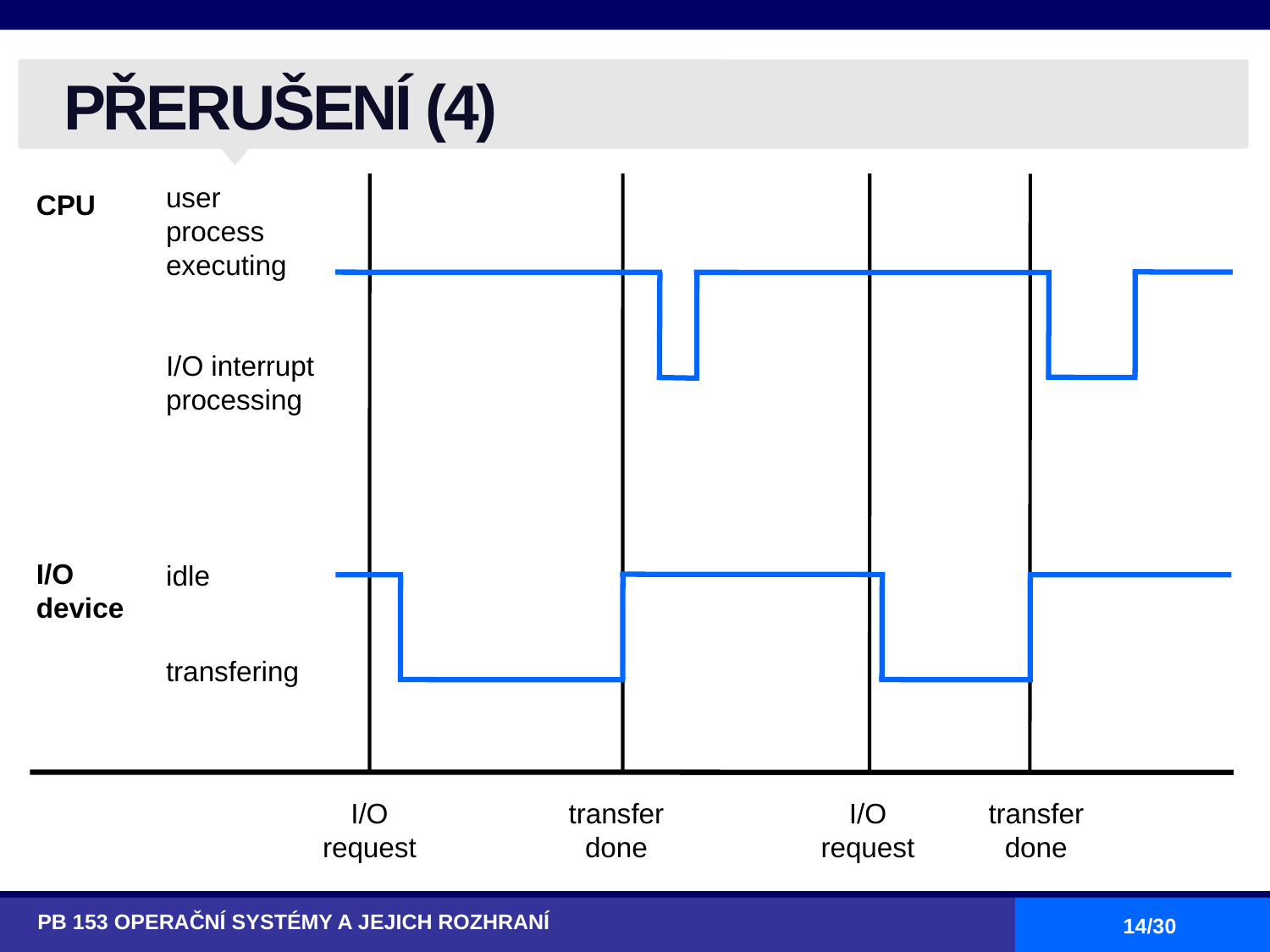

# PŘERUŠENÍ (4)
user process executing
CPU
I/O interrupt processing
I/O
device
idle
transfering
I/O request
transfer done
I/O request
transfer done
PB 153 OPERAČNÍ SYSTÉMY A JEJICH ROZHRANÍ